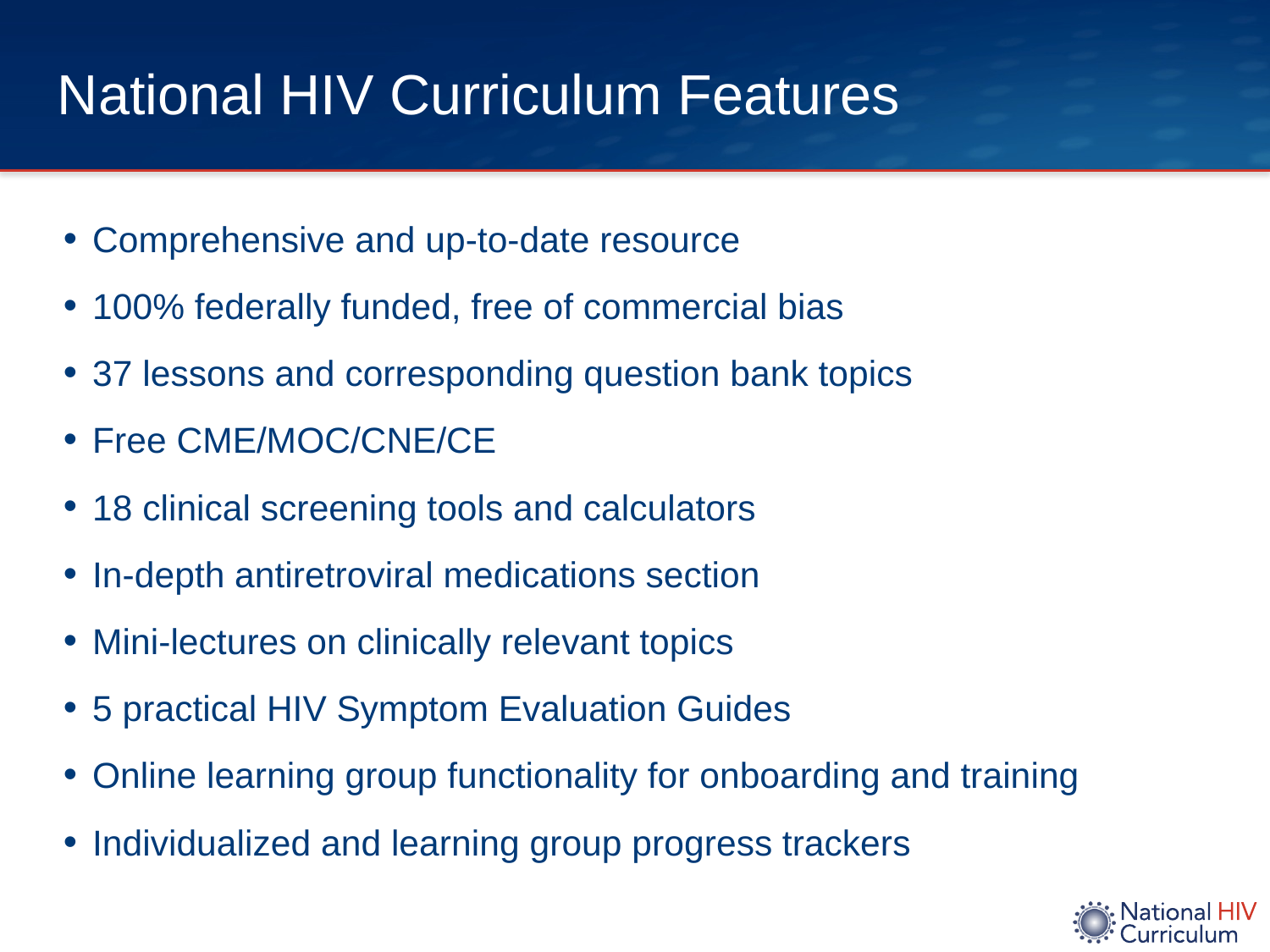

# National HIV Curriculum Features
Comprehensive and up-to-date resource
100% federally funded, free of commercial bias
37 lessons and corresponding question bank topics
Free CME/MOC/CNE/CE
18 clinical screening tools and calculators
In-depth antiretroviral medications section
Mini-lectures on clinically relevant topics
5 practical HIV Symptom Evaluation Guides
Online learning group functionality for onboarding and training
Individualized and learning group progress trackers